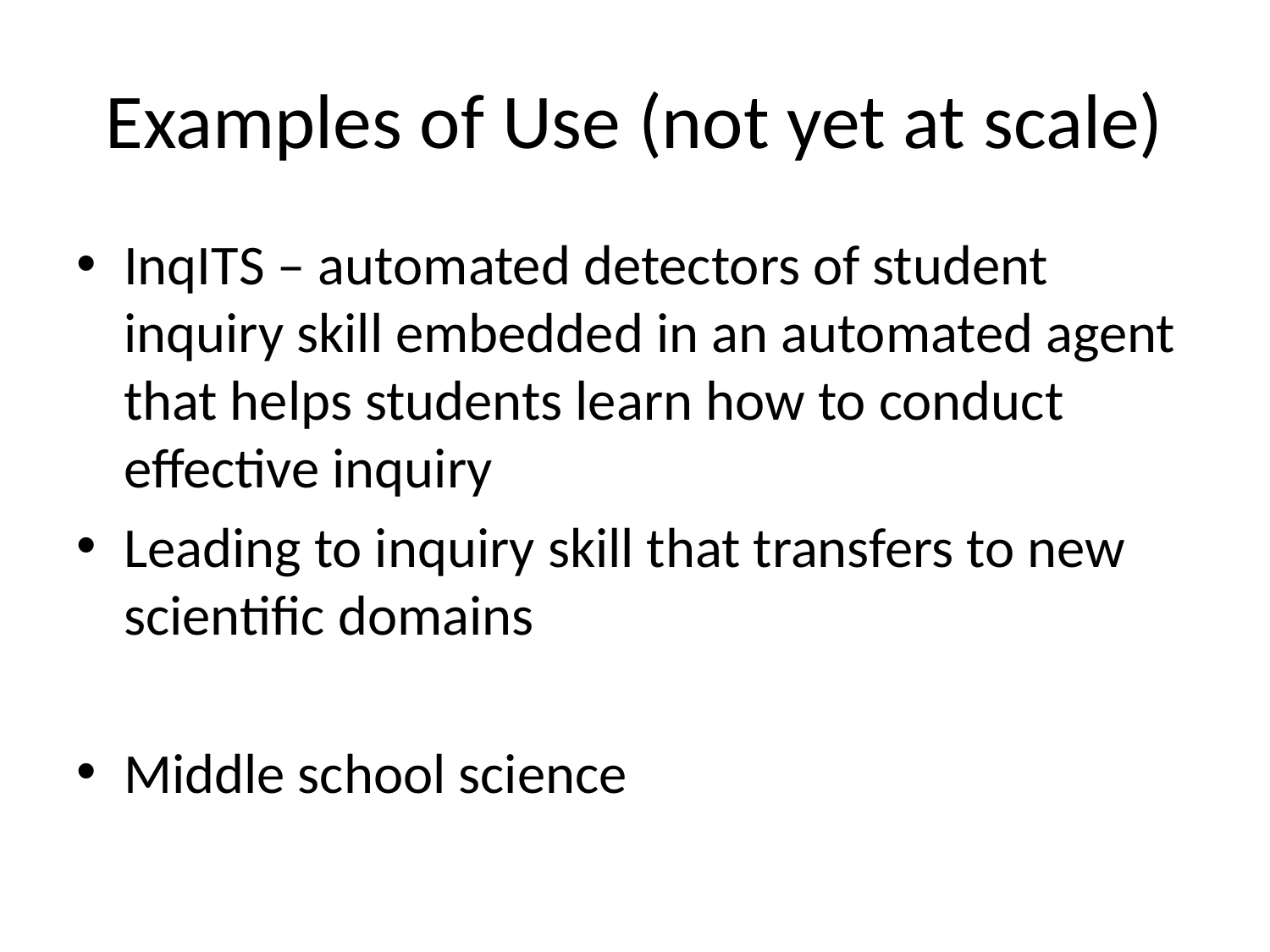

# Examples of Use (not yet at scale)
InqITS – automated detectors of student inquiry skill embedded in an automated agent that helps students learn how to conduct effective inquiry
Leading to inquiry skill that transfers to new scientific domains

Middle school science